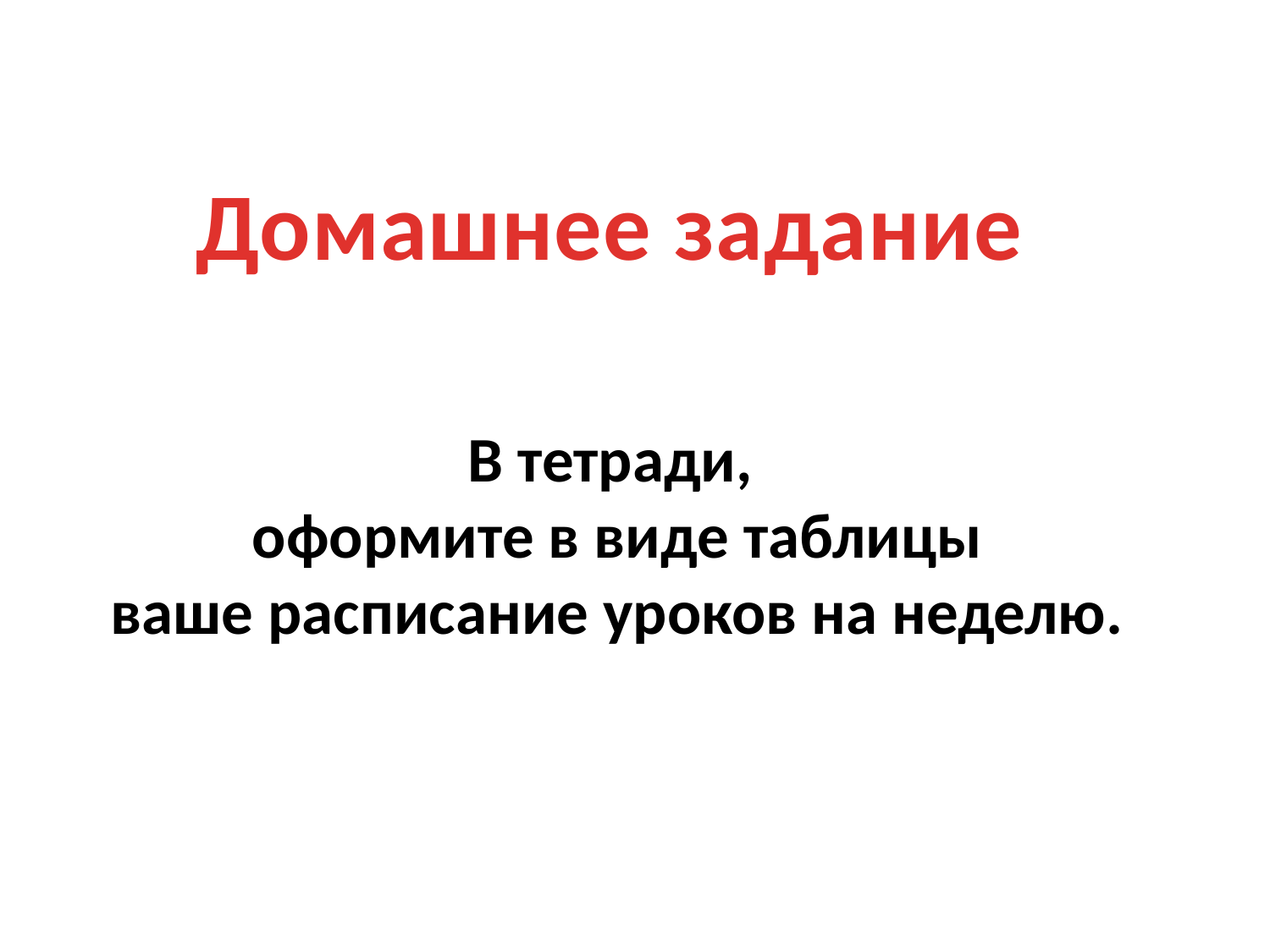

Домашнее задание
В тетради,
 оформите в виде таблицы
 ваше расписание уроков на неделю.